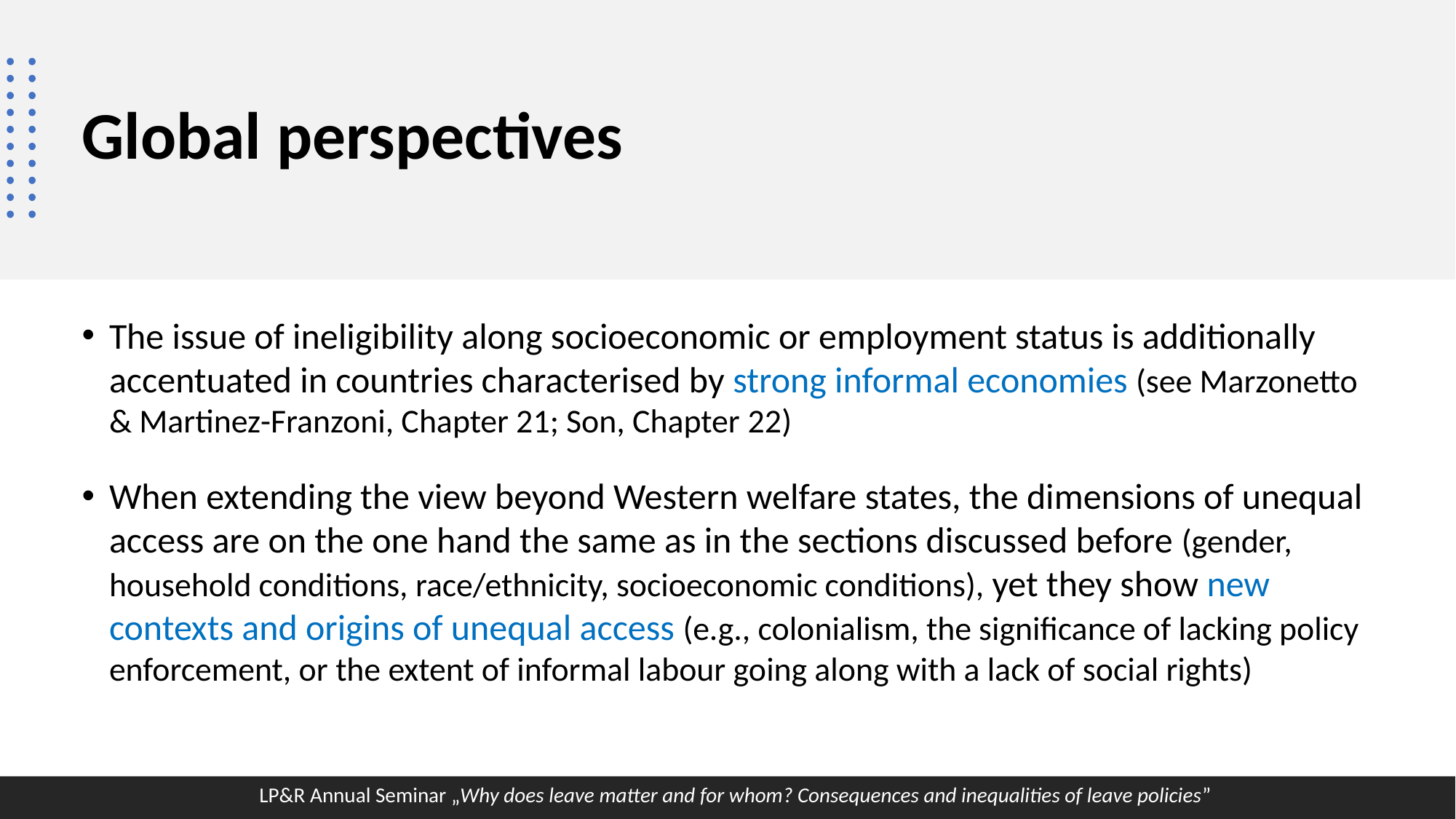

# Global perspectives

The issue of ineligibility along socioeconomic or employment status is additionally accentuated in countries characterised by strong informal economies (see Marzonetto & Martinez-Franzoni, Chapter 21; Son, Chapter 22)
When extending the view beyond Western welfare states, the dimensions of unequal access are on the one hand the same as in the sections discussed before (gender, household conditions, race/ethnicity, socioeconomic conditions), yet they show new contexts and origins of unequal access (e.g., colonialism, the significance of lacking policy enforcement, or the extent of informal labour going along with a lack of social rights)
LP&R Annual Seminar „Why does leave matter and for whom? Consequences and inequalities of leave policies”